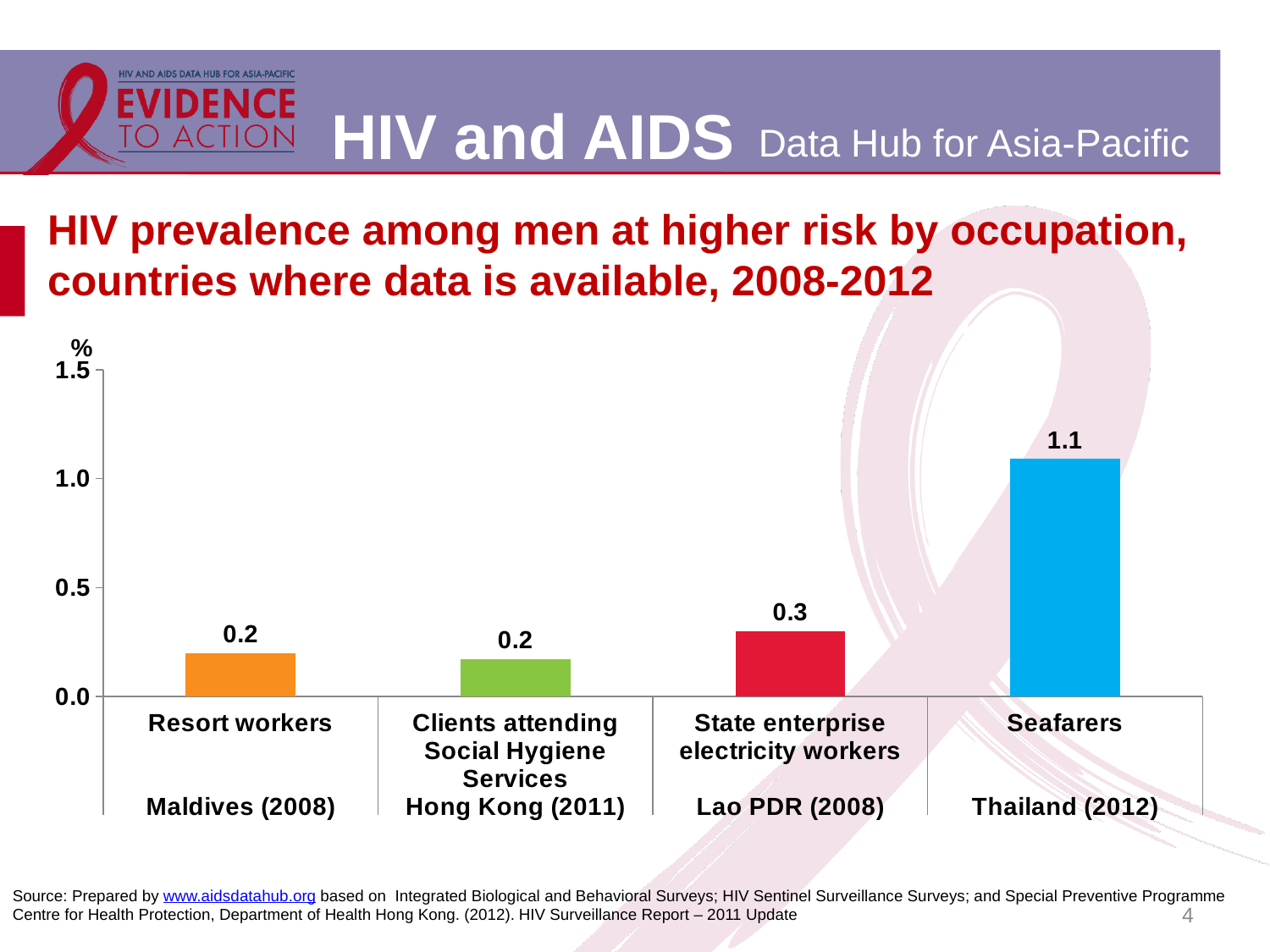

# HIV prevalence among men at higher risk by occupation, countries where data is available, 2008-2012

### Chart

| Category |  |
|---|---|
| Resort workers | 0.2 |
| Clients attending Social Hygiene Services | 0.172 |
| State enterprise electricity workers | 0.3 |
| Seafarers | 1.09 |
Source: Prepared by www.aidsdatahub.org based on  Integrated Biological and Behavioral Surveys; HIV Sentinel Surveillance Surveys; and Special Preventive Programme Centre for Health Protection, Department of Health Hong Kong. (2012). HIV Surveillance Report – 2011 Update
4